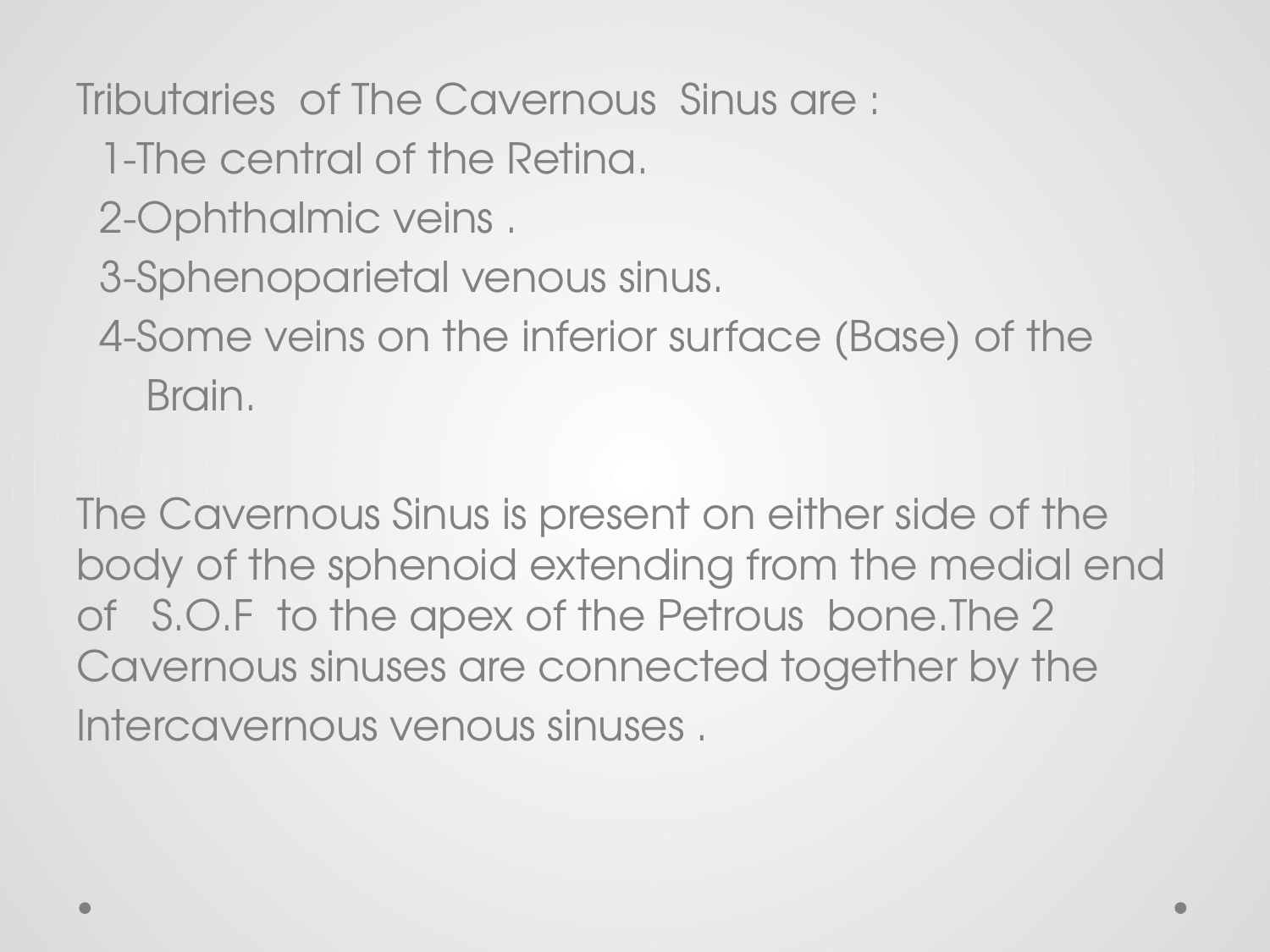

Tributaries  of The Cavernous  Sinus are :
  1-The central of the Retina.
  2-Ophthalmic veins .
  3-Sphenoparietal venous sinus.
  4-Some veins on the inferior surface (Base) of the
      Brain.

The Cavernous Sinus is present on either side of the body of the sphenoid extending from the medial end of   S.O.F  to the apex of the Petrous  bone.The 2 Cavernous sinuses are connected together by the
Intercavernous venous sinuses .